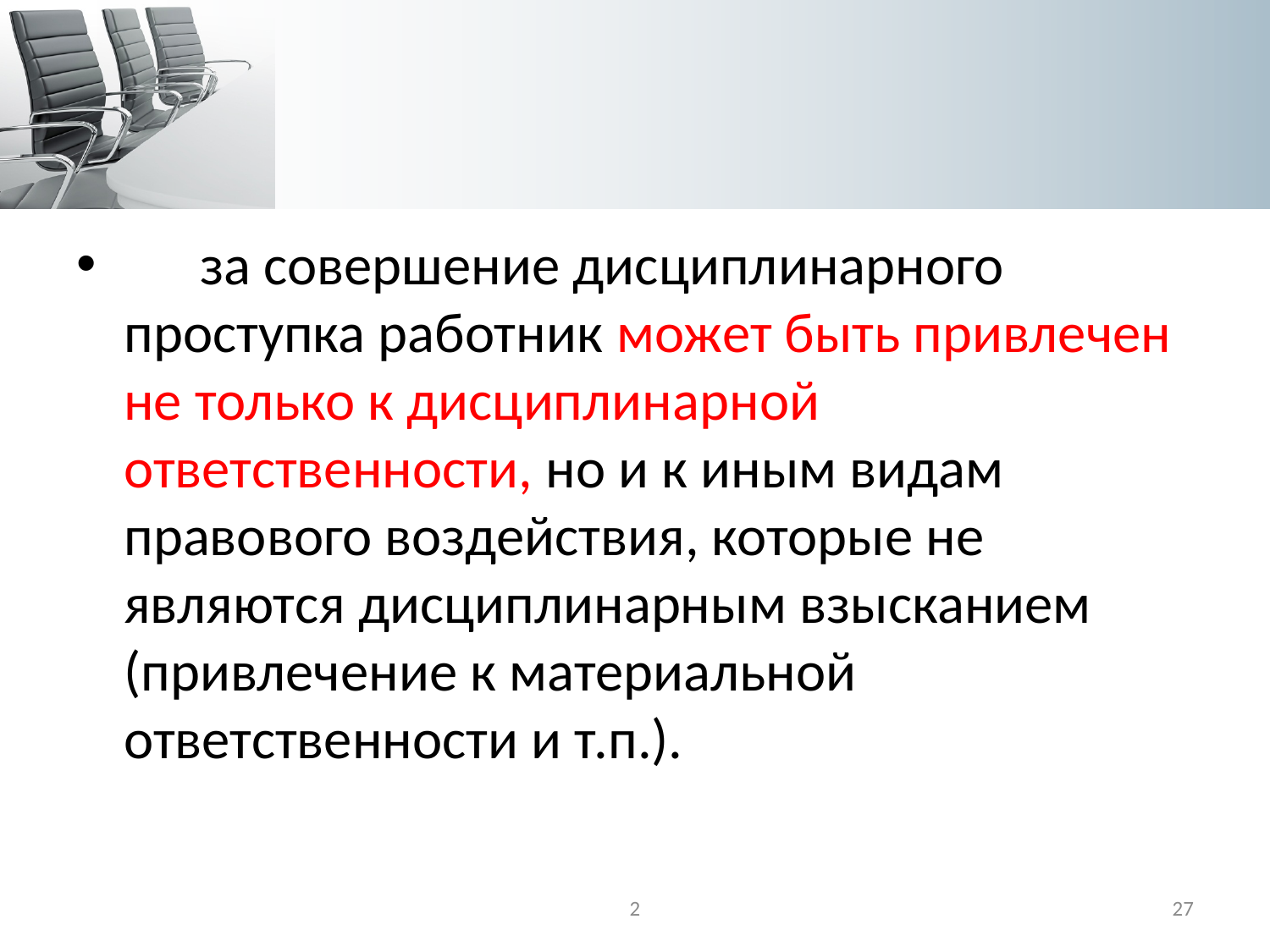

#
      за совершение дисциплинарного проступка работник может быть привлечен не только к дисциплинарной ответственности, но и к иным видам правового воздействия, которые не являются дисциплинарным взысканием (привлечение к материальной ответственности и т.п.).

2
27